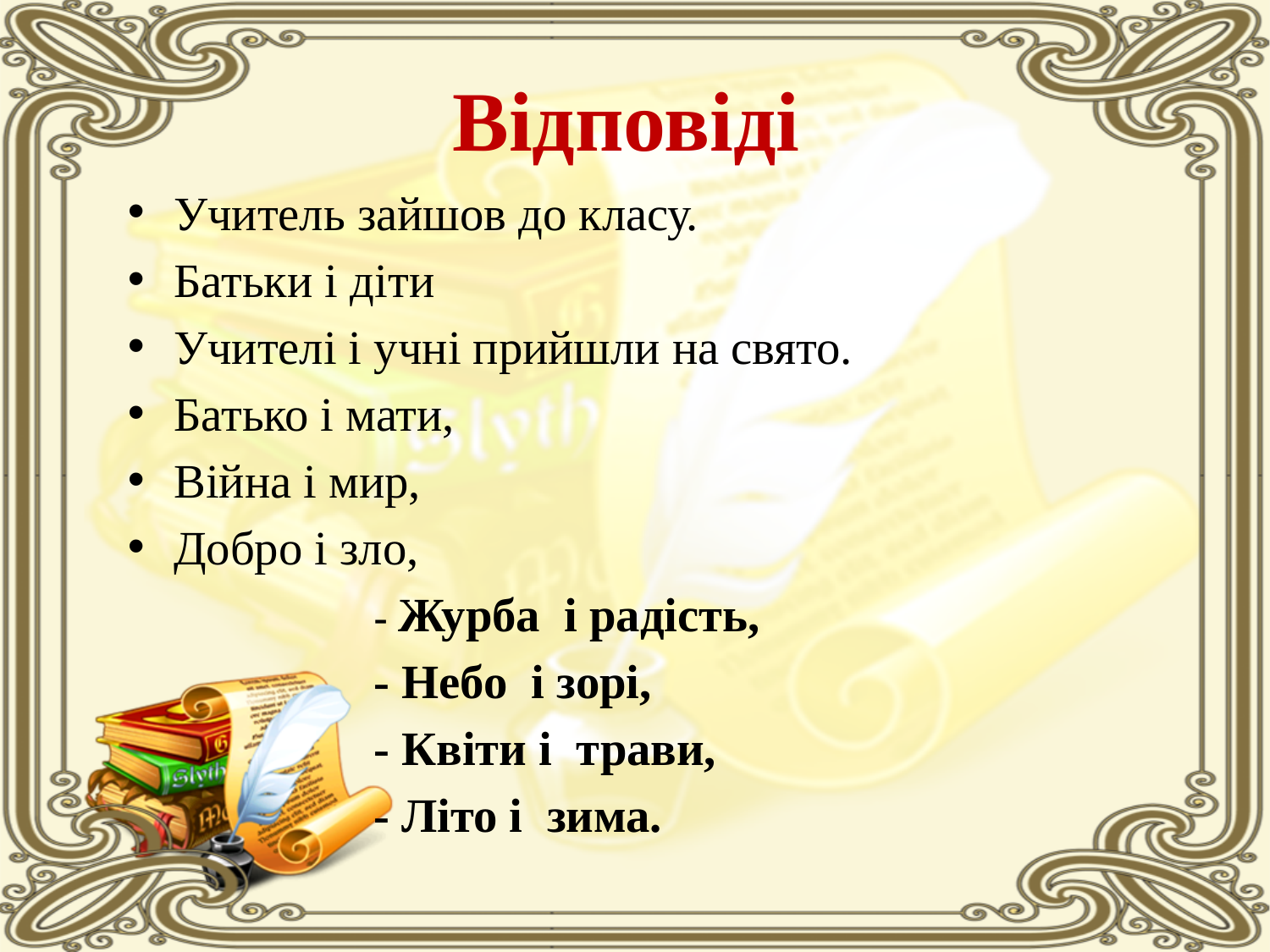

# Відповіді
Учитель зайшов до класу.
Батьки і діти
Учителі і учні прийшли на свято.
Батько і мати,
Війна і мир,
Добро і зло,
- Журба  і радість,
- Небо  і зорі,
- Квіти і  трави,
- Літо і  зима.